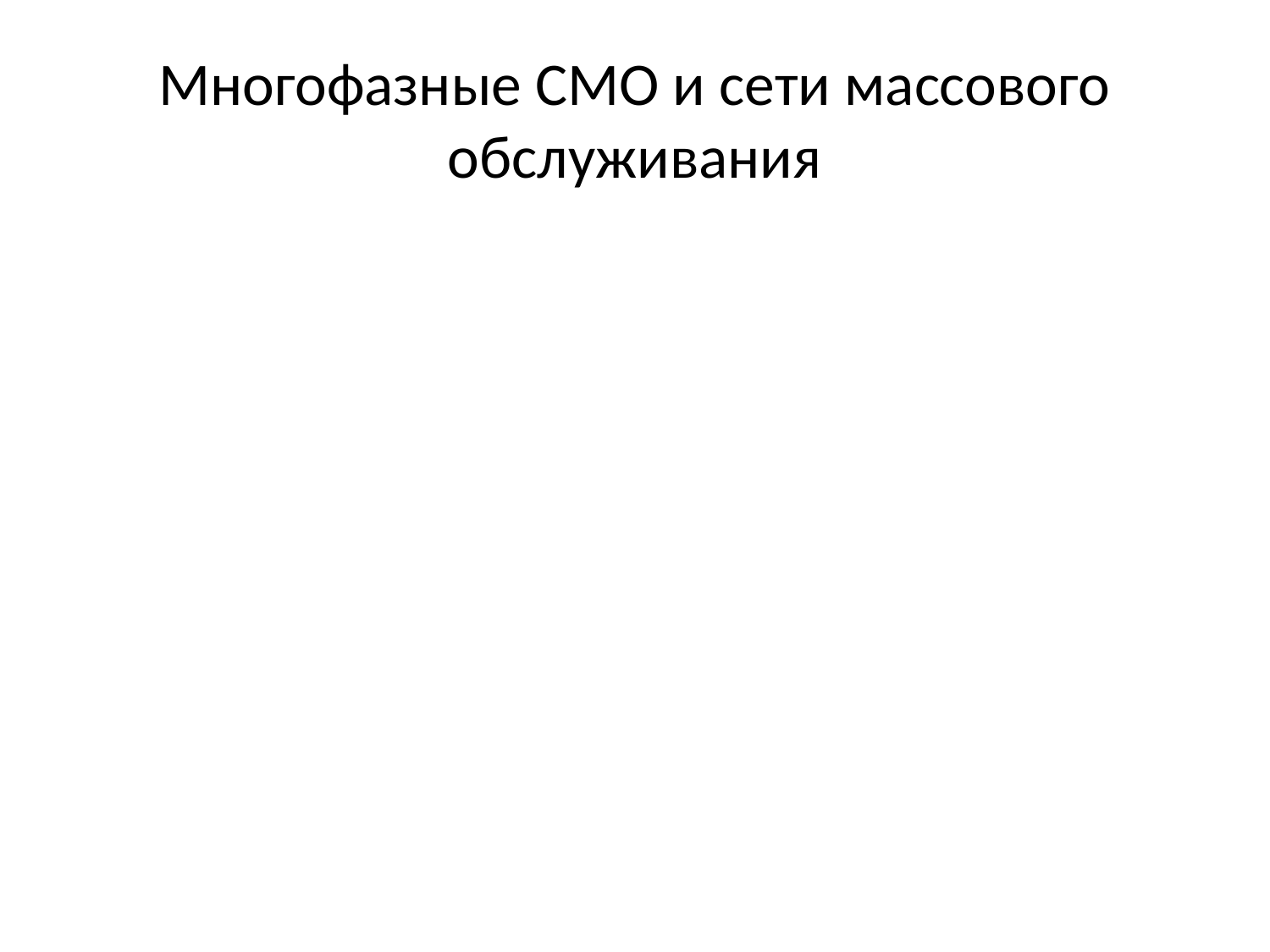

# Многофазные СМО и сети массового обслуживания